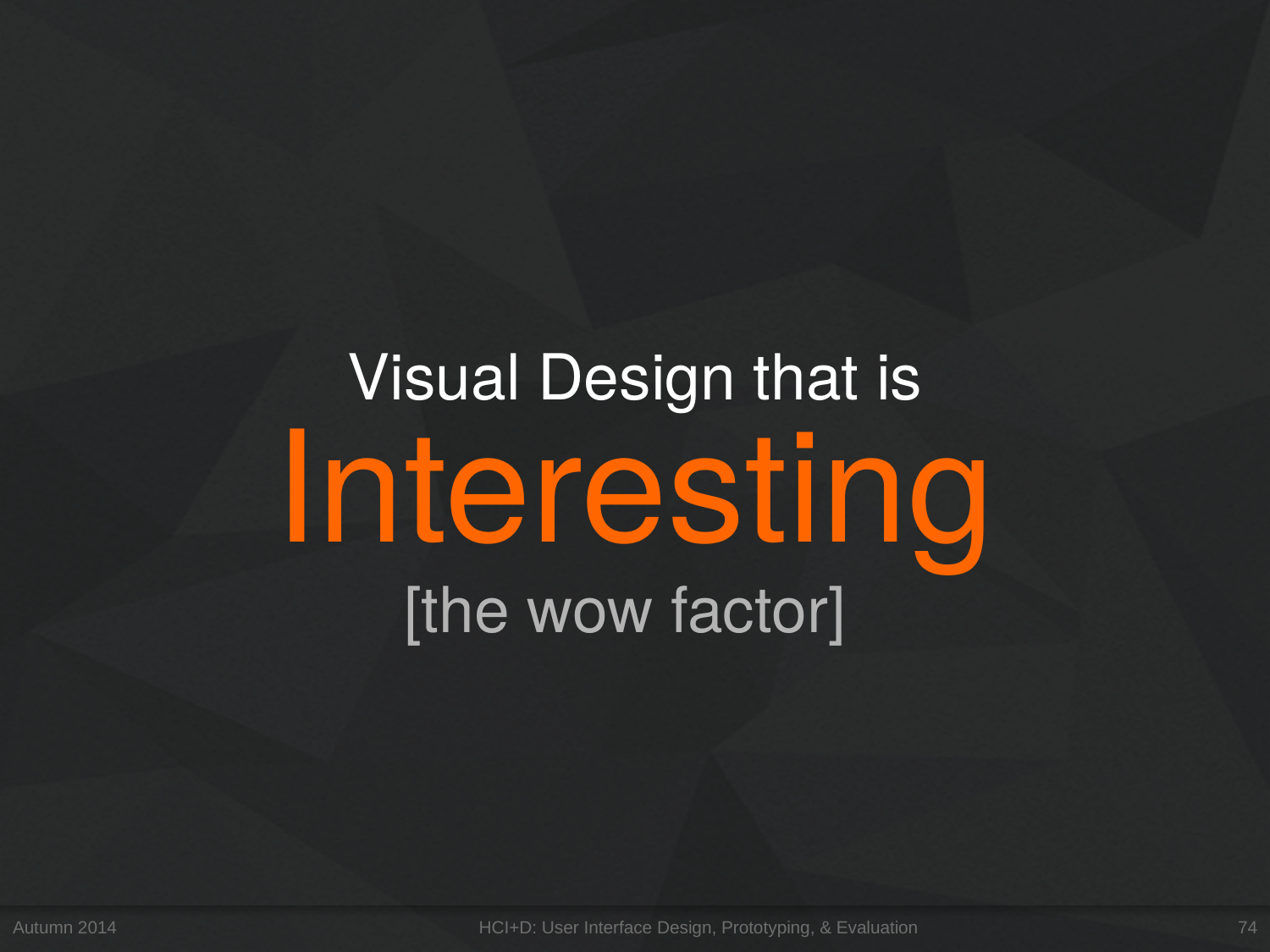

Visual Design that is
Interesting
[the wow factor]
Autumn 2014
HCI+D: User Interface Design, Prototyping, & Evaluation
74